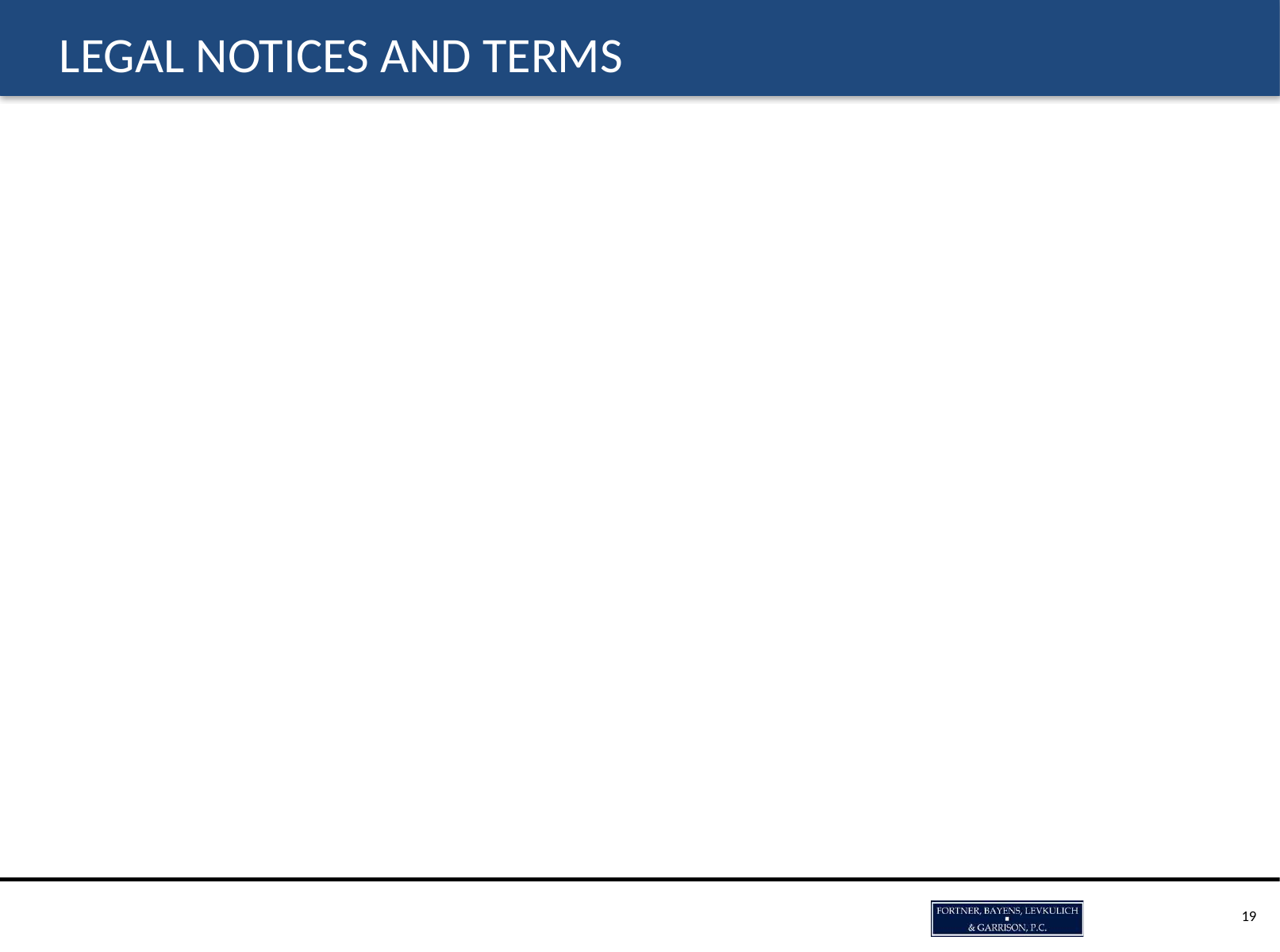

# LEGAL NOTICES AND TERMS
The information and materials in this presentation are provided by Fortner, Bayens, Levkulich & Garrison, P.C. (FBLG), for general informational purposes only. These materials do not, and are not intended to, constitute legal or tax advice.  Your use of this presentation does not create a client relationship between you and any of the presenters or their company.
The information contained in this presentation is based on sources which we believed reliable but is not guaranteed by us and is not to be considered all inclusive..
This presentation and all the information and material it contains is the property of FBLG and we retain and reserve all rights therein, including all rights under copyright laws, trademark laws, international treaties and conventions and other intellectual property laws.